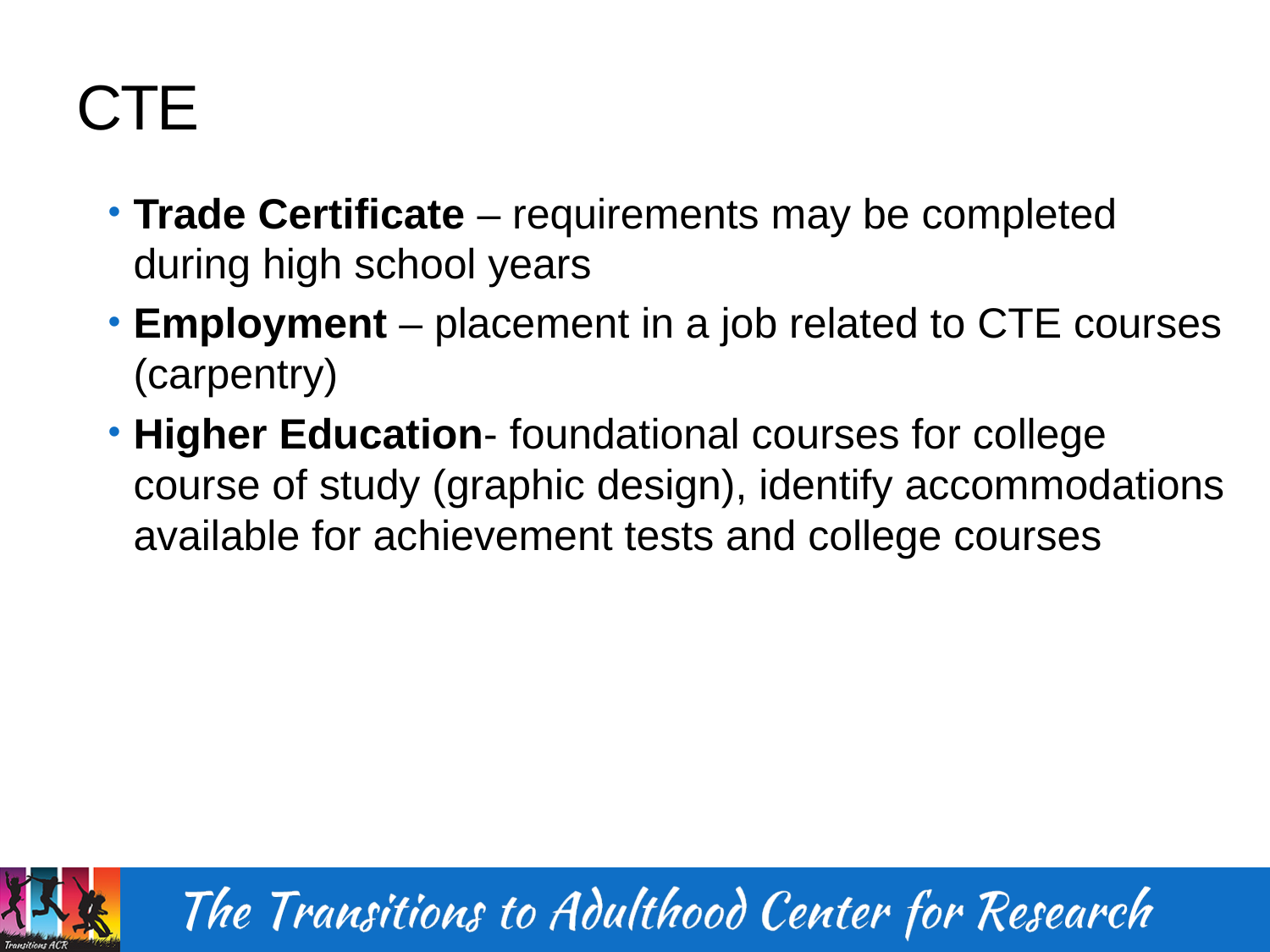

# CTE
Trade Certificate – requirements may be completed during high school years
Employment – placement in a job related to CTE courses (carpentry)
Higher Education- foundational courses for college course of study (graphic design), identify accommodations available for achievement tests and college courses